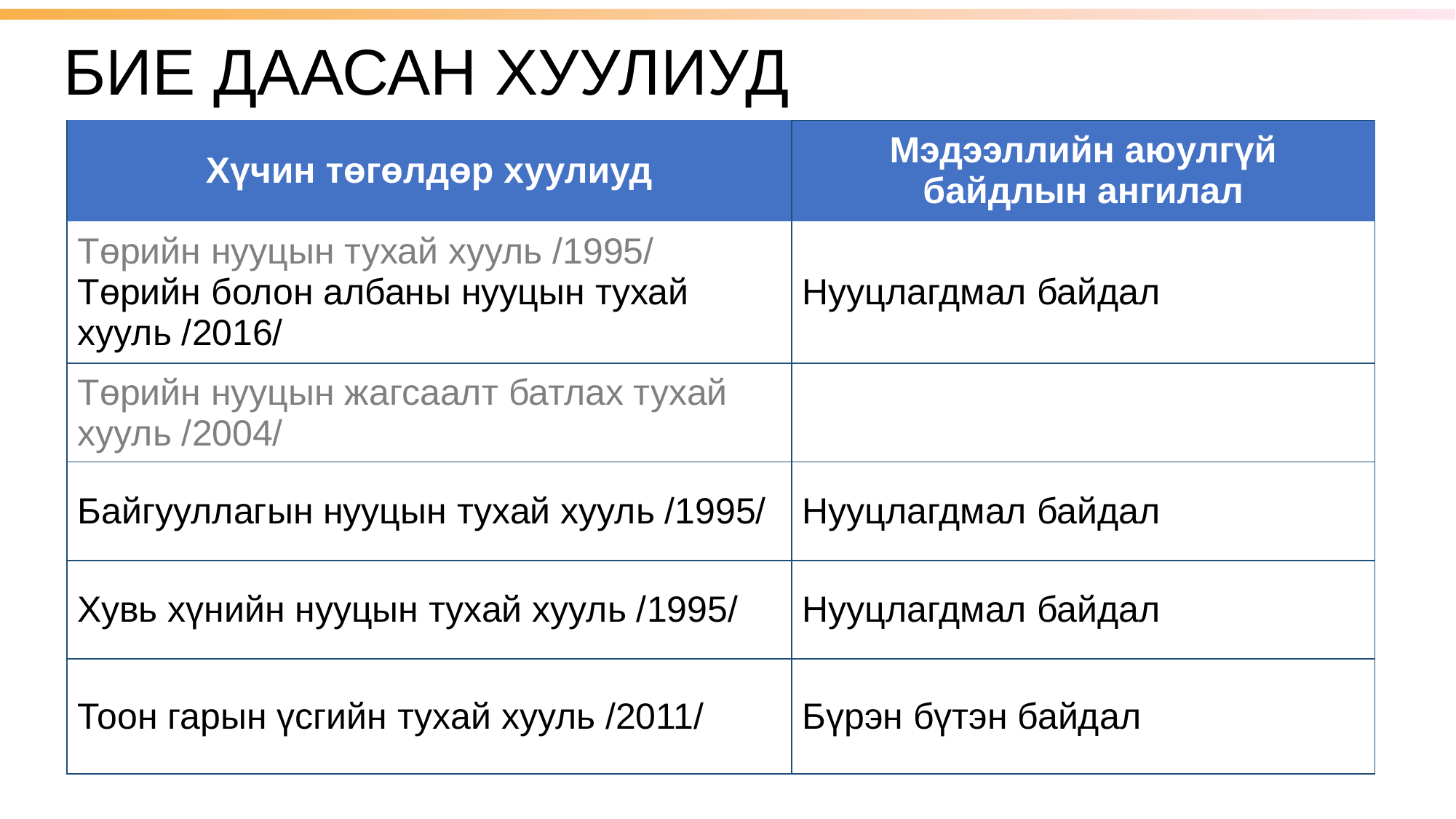

# БИЕ ДААСАН ХУУЛИУД
| Хүчин төгөлдөр хуулиуд | Мэдээллийн аюулгүй байдлын ангилал |
| --- | --- |
| Төрийн нууцын тухай хууль /1995/ Төрийн болон албаны нууцын тухай хууль /2016/ | Нууцлагдмал байдал |
| Төрийн нууцын жагсаалт батлах тухай хууль /2004/ |  |
| Байгууллагын нууцын тухай хууль /1995/ | Нууцлагдмал байдал |
| Хувь хүнийн нууцын тухай хууль /1995/ | Нууцлагдмал байдал |
| Тоон гарын үсгийн тухай хууль /2011/ | Бүрэн бүтэн байдал |